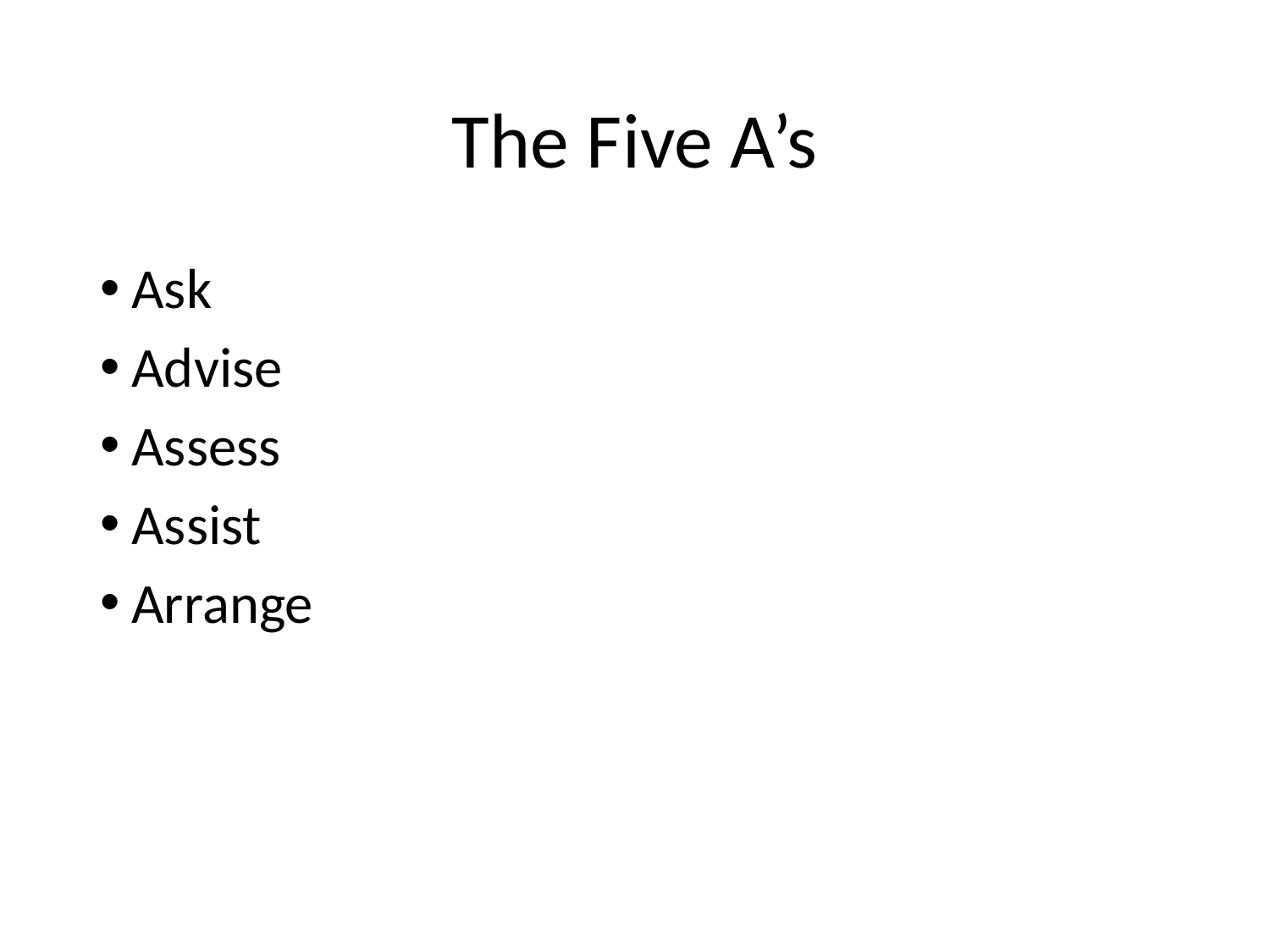

# The Five A’s
Ask
Advise
Assess
Assist
Arrange